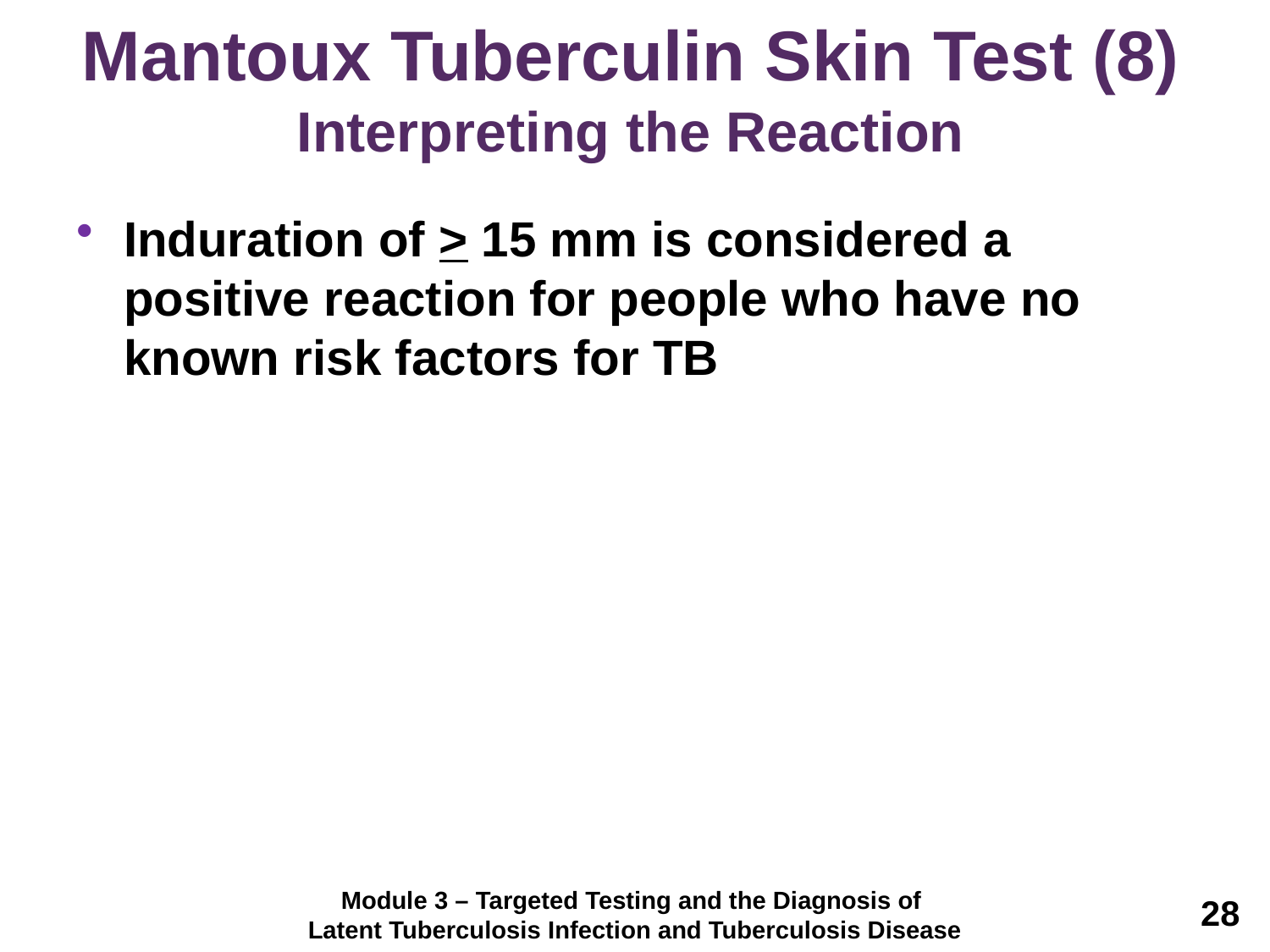

# Mantoux Tuberculin Skin Test (8) Interpreting the Reaction
Induration of > 15 mm is considered a positive reaction for people who have no known risk factors for TB

Module 3 – Targeted Testing and the Diagnosis of
Latent Tuberculosis Infection and Tuberculosis Disease
28